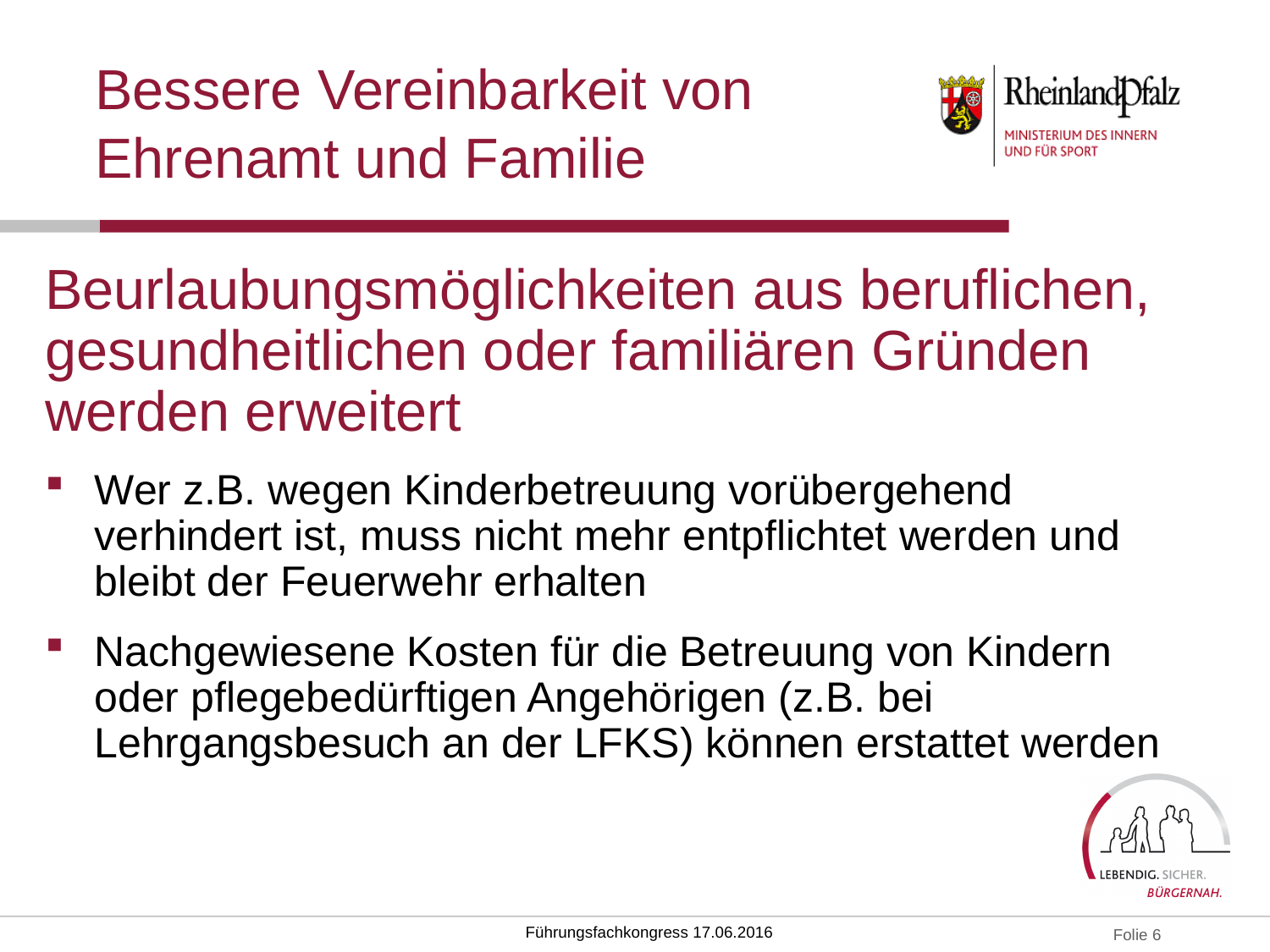

# Bessere Vereinbarkeit von Ehrenamt und Familie
Beurlaubungsmöglichkeiten aus beruflichen, gesundheitlichen oder familiären Gründen werden erweitert
Wer z.B. wegen Kinderbetreuung vorübergehend verhindert ist, muss nicht mehr entpflichtet werden und bleibt der Feuerwehr erhalten
Nachgewiesene Kosten für die Betreuung von Kindern oder pflegebedürftigen Angehörigen (z.B. bei Lehrgangsbesuch an der LFKS) können erstattet werden
Führungsfachkongress 17.06.2016